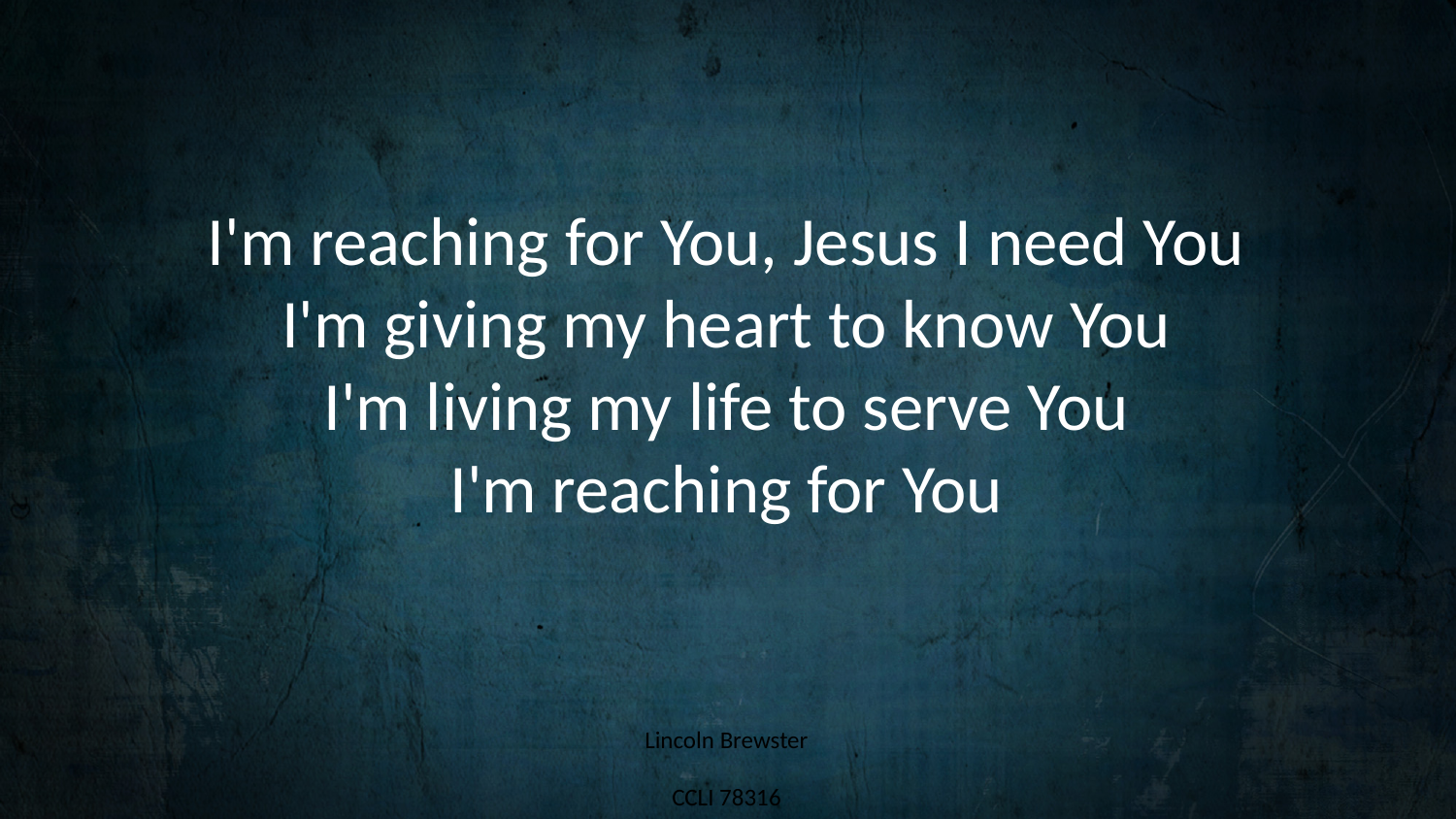

I'm reaching for You, Jesus I need You
I'm giving my heart to know You
I'm living my life to serve You
I'm reaching for You
#

Lincoln Brewster

CCLI 78316